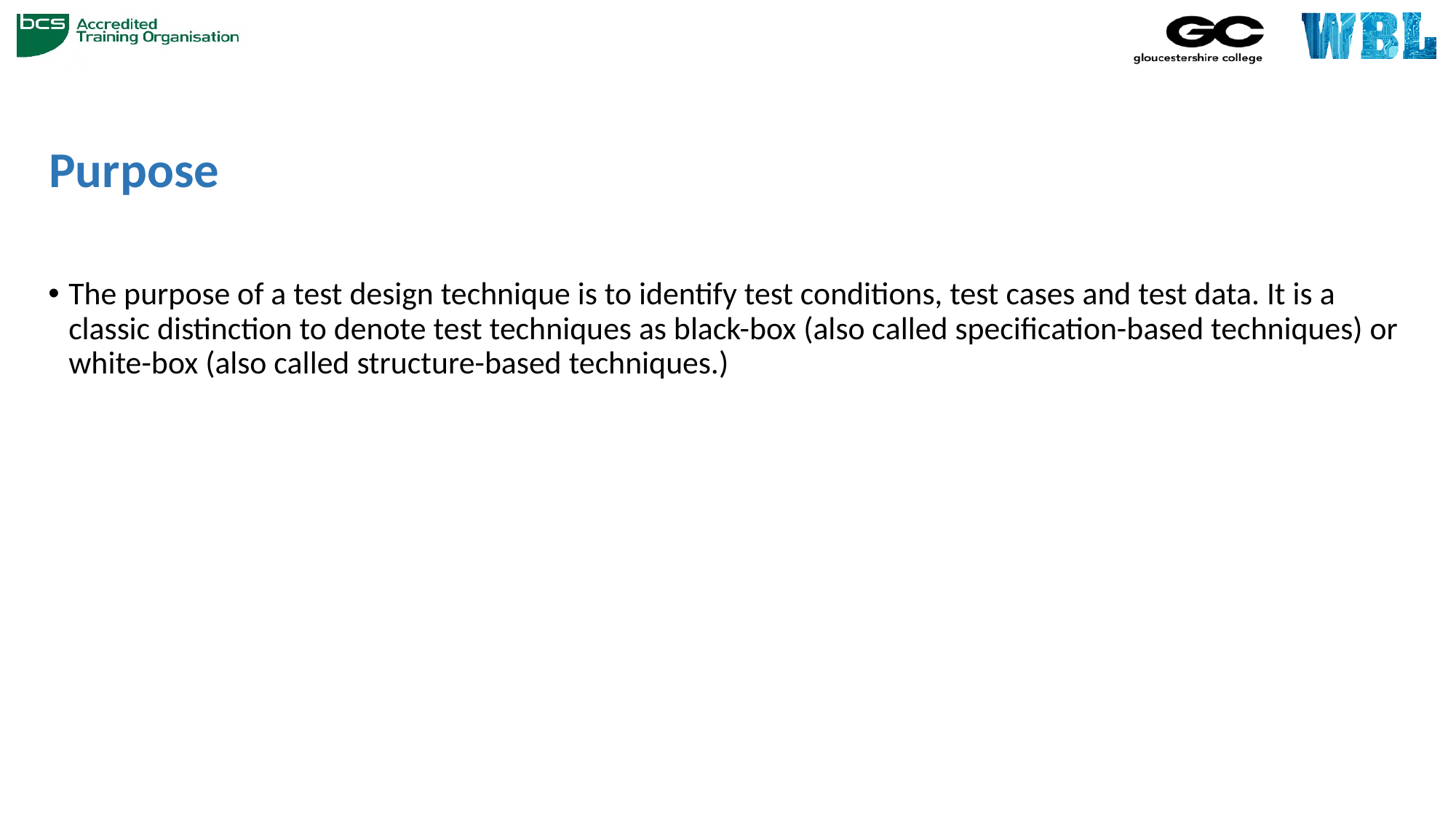

# Purpose
The purpose of a test design technique is to identify test conditions, test cases and test data. It is a classic distinction to denote test techniques as black-box (also called specification-based techniques) or white-box (also called structure-based techniques.)